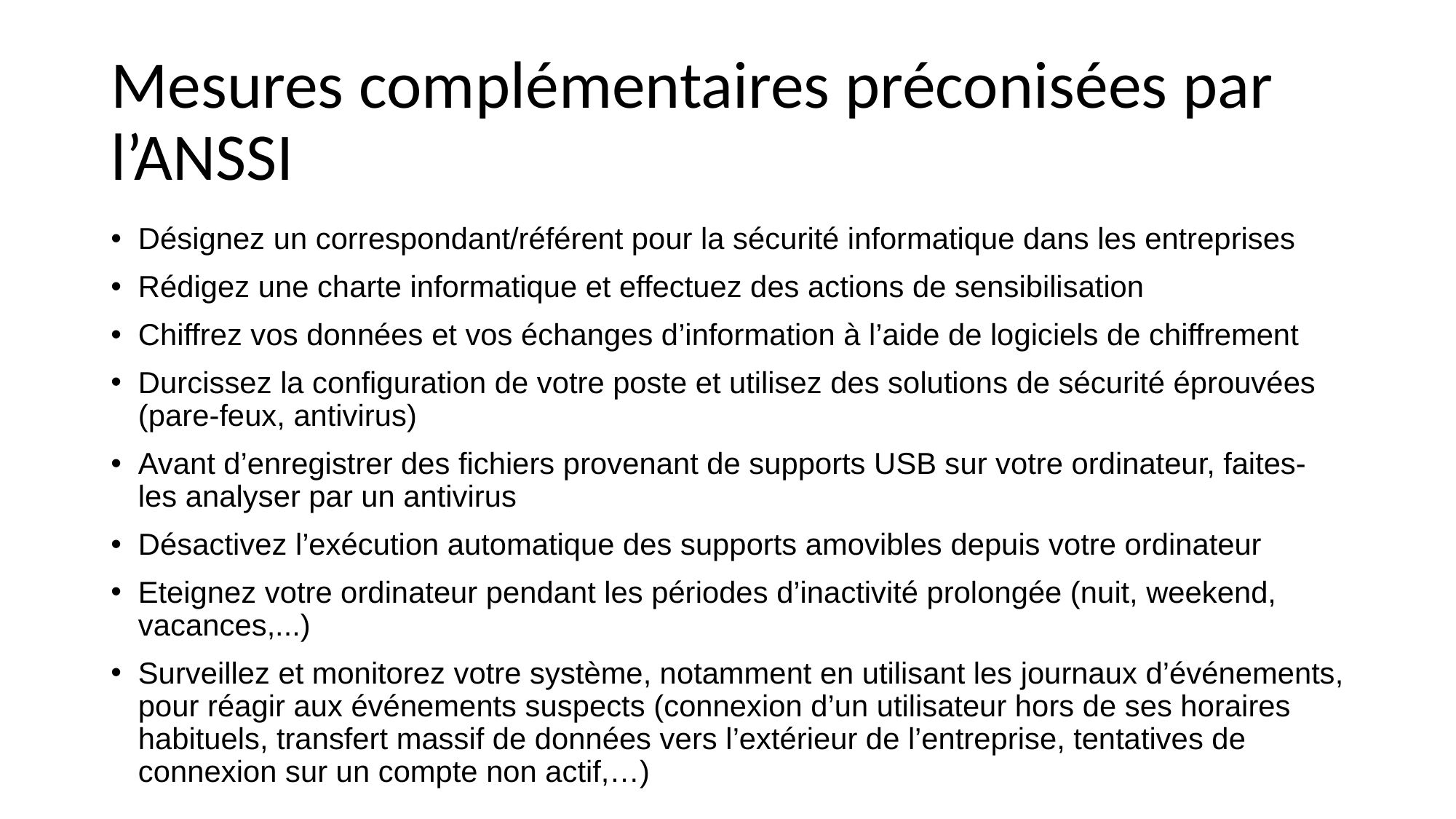

# Mesures complémentaires préconisées par l’ANSSI
Désignez un correspondant/référent pour la sécurité informatique dans les entreprises
Rédigez une charte informatique et effectuez des actions de sensibilisation
Chiffrez vos données et vos échanges d’information à l’aide de logiciels de chiffrement
Durcissez la configuration de votre poste et utilisez des solutions de sécurité éprouvées (pare-feux, antivirus)
Avant d’enregistrer des fichiers provenant de supports USB sur votre ordinateur, faites-les analyser par un antivirus
Désactivez l’exécution automatique des supports amovibles depuis votre ordinateur
Eteignez votre ordinateur pendant les périodes d’inactivité prolongée (nuit, weekend, vacances,...)
Surveillez et monitorez votre système, notamment en utilisant les journaux d’événements, pour réagir aux événements suspects (connexion d’un utilisateur hors de ses horaires habituels, transfert massif de données vers l’extérieur de l’entreprise, tentatives de connexion sur un compte non actif,…)